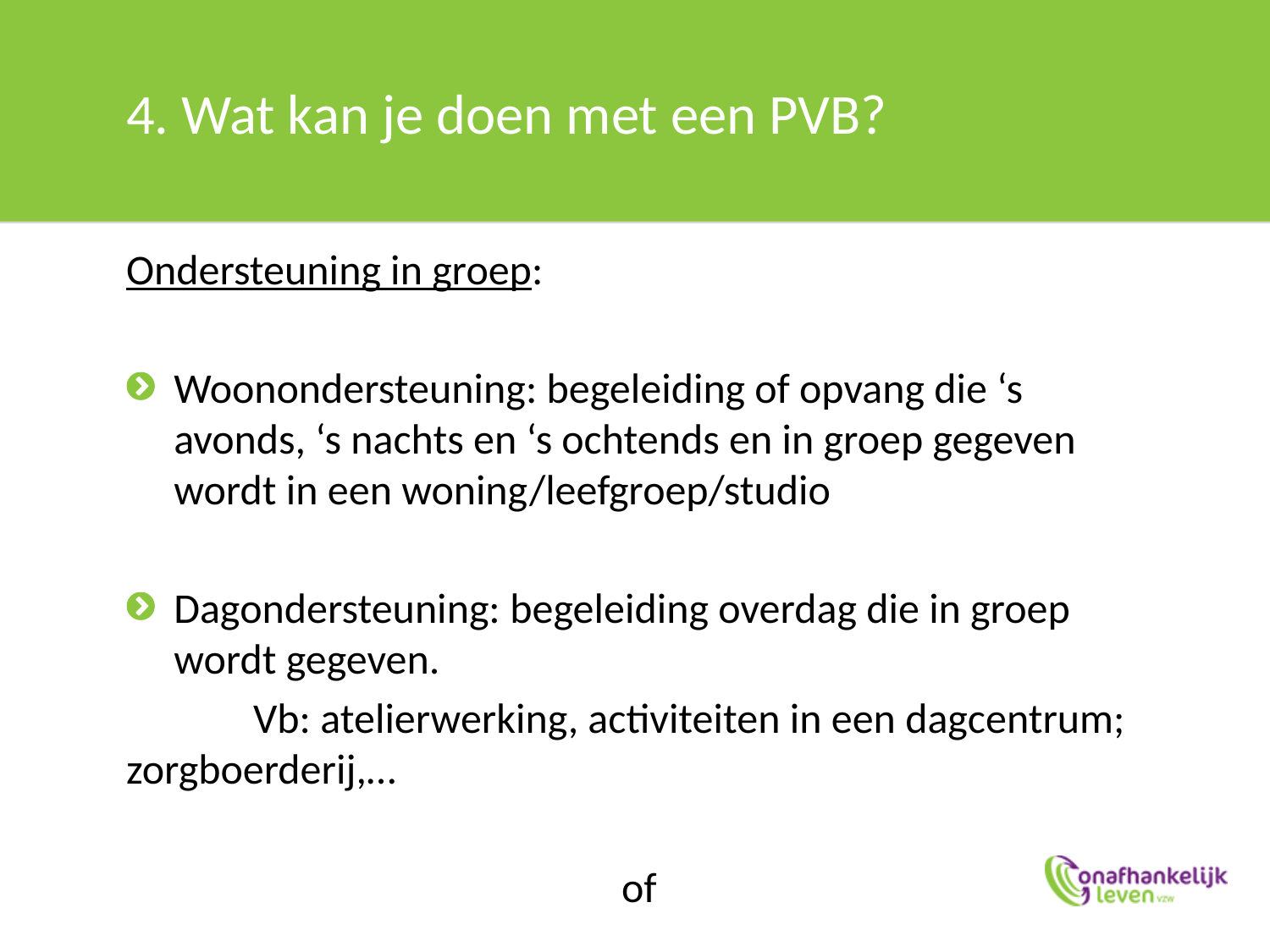

# 4. Wat kan je doen met een PVB?
Ondersteuning in groep:

Woonondersteuning: begeleiding of opvang die ‘s avonds, ‘s nachts en ‘s ochtends en in groep gegeven wordt in een woning/leefgroep/studio

Dagondersteuning: begeleiding overdag die in groep wordt gegeven.
	Vb: atelierwerking, activiteiten in een dagcentrum; 	zorgboerderij,…

                                                    of